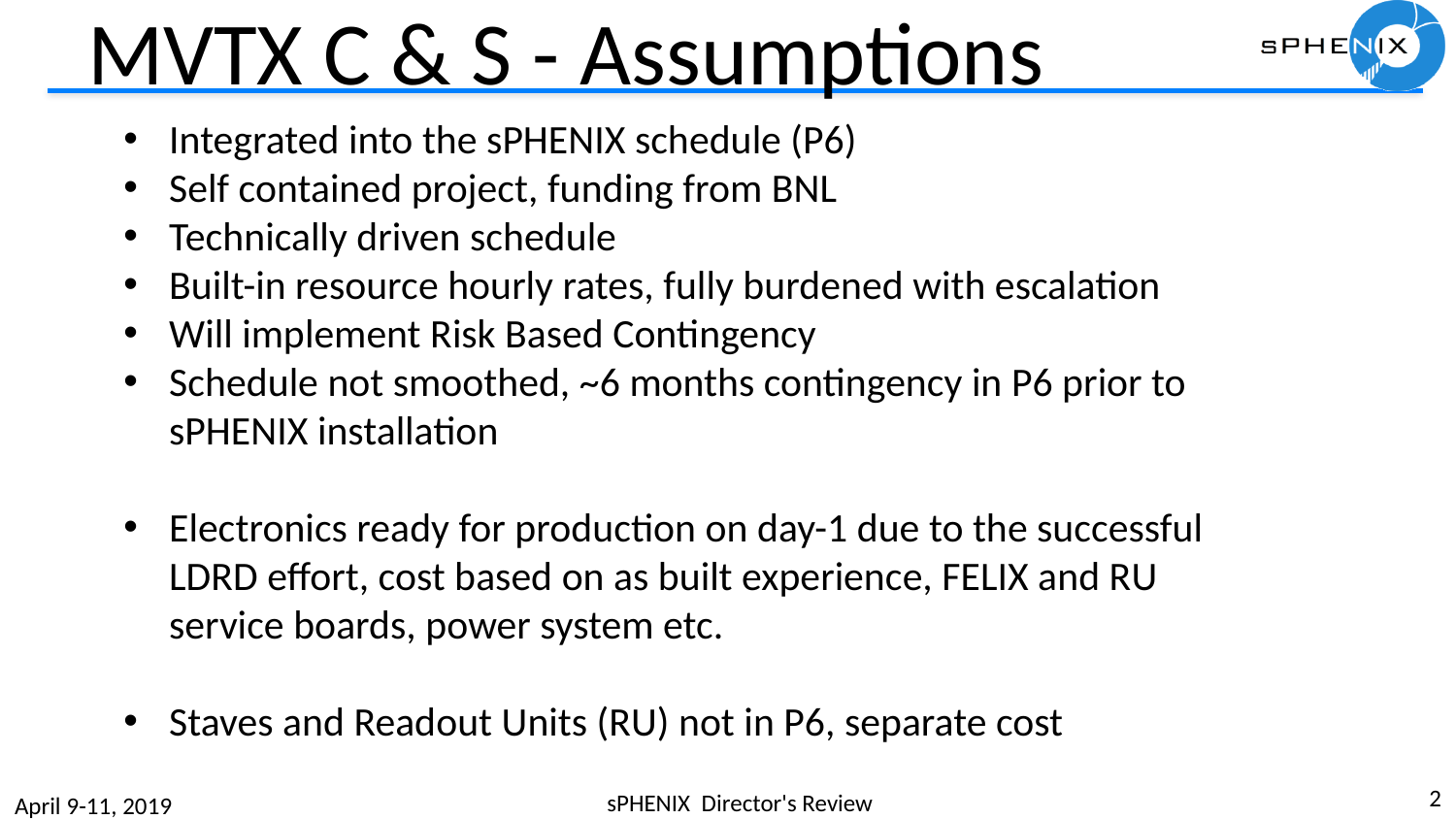

# MVTX C & S - Assumptions
Integrated into the sPHENIX schedule (P6)
Self contained project, funding from BNL
Technically driven schedule
Built-in resource hourly rates, fully burdened with escalation
Will implement Risk Based Contingency
Schedule not smoothed, ~6 months contingency in P6 prior to sPHENIX installation

Electronics ready for production on day-1 due to the successful LDRD effort, cost based on as built experience, FELIX and RU service boards, power system etc.

Staves and Readout Units (RU) not in P6, separate cost

2
sPHENIX  Director's Review
April 9-11, 2019
LANL 04/10/19
2